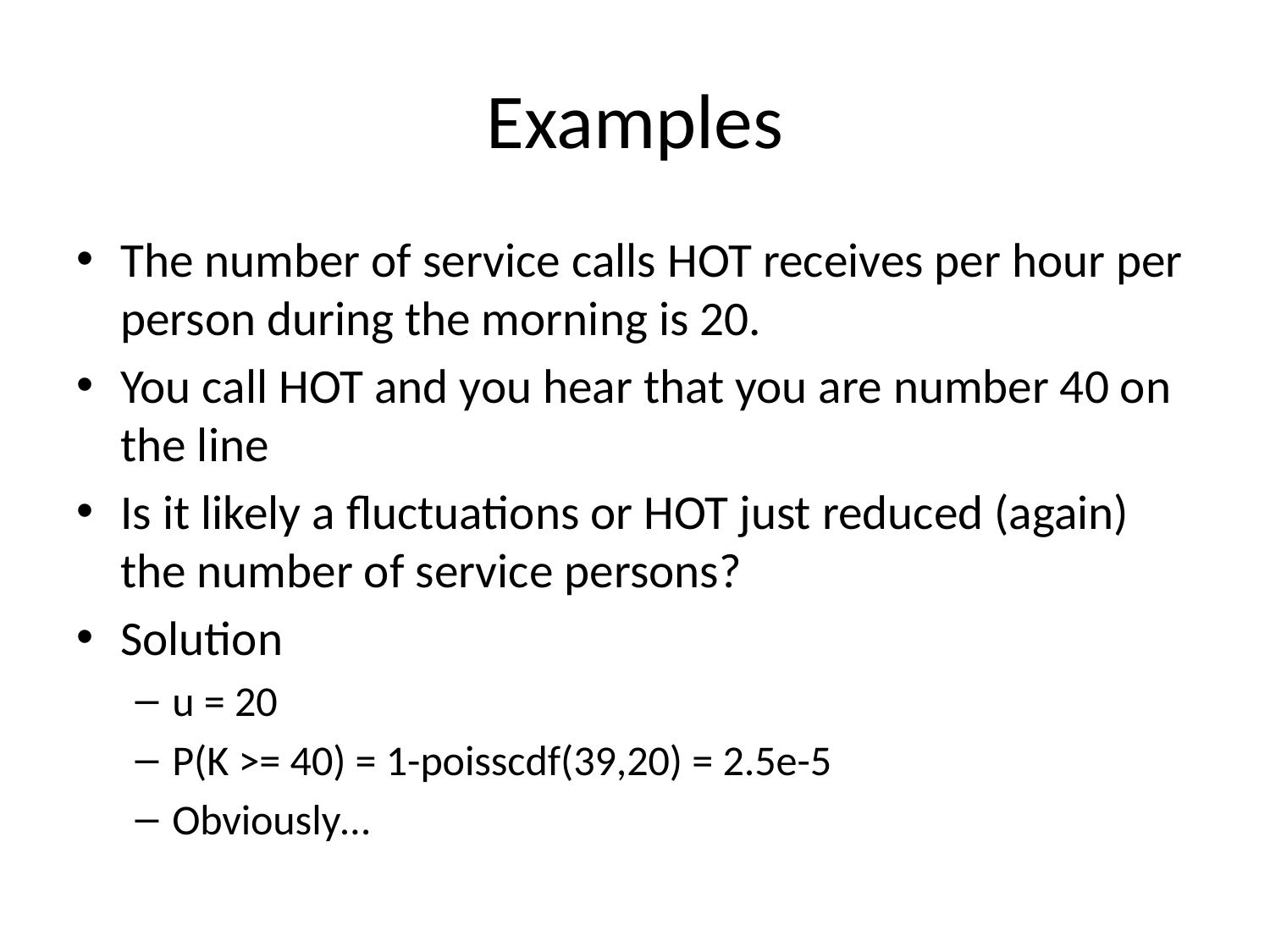

# Examples
The number of service calls HOT receives per hour per person during the morning is 20.
You call HOT and you hear that you are number 40 on the line
Is it likely a fluctuations or HOT just reduced (again) the number of service persons?
Solution
u = 20
P(K >= 40) = 1-poisscdf(39,20) = 2.5e-5
Obviously…